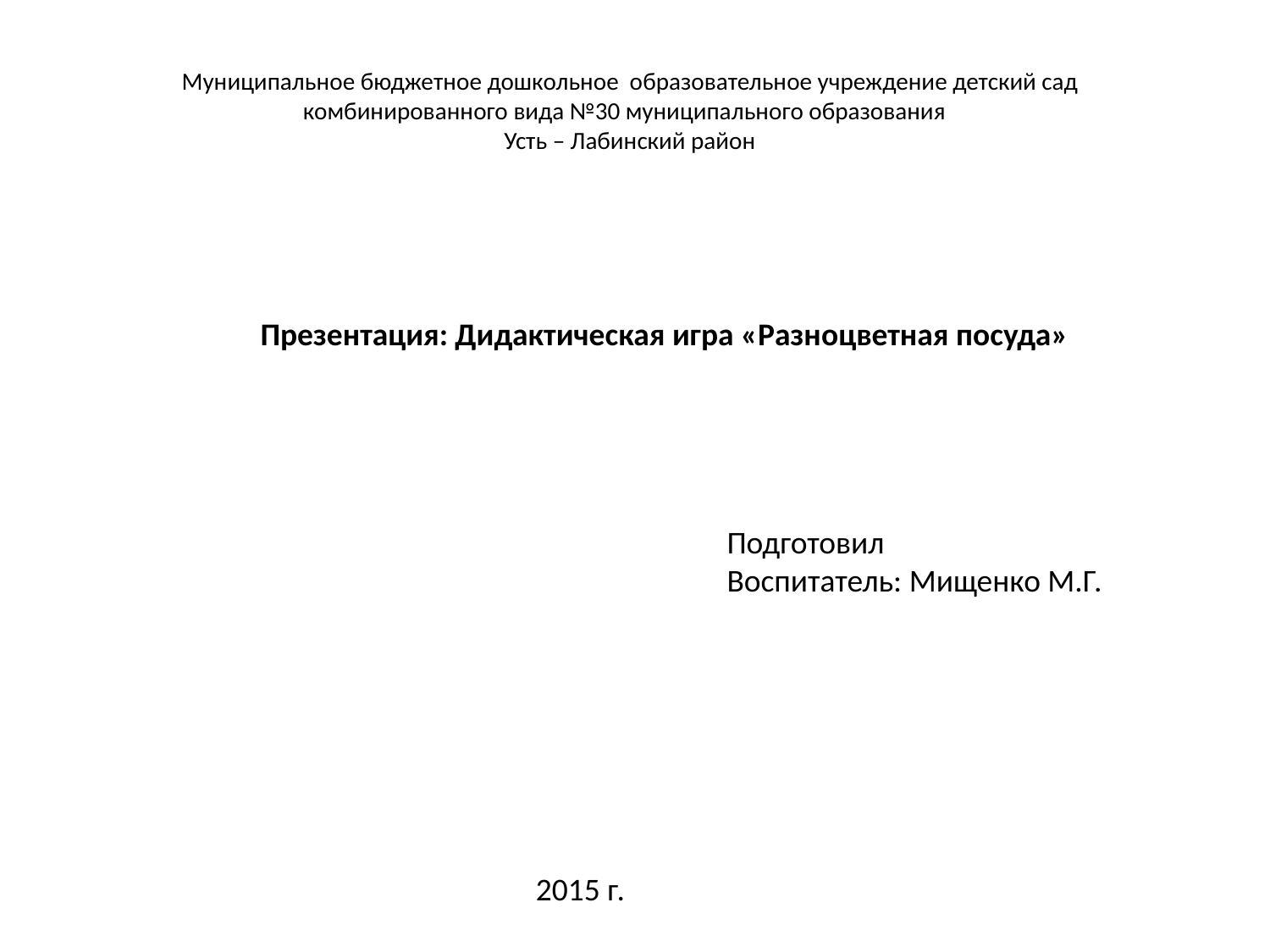

Муниципальное бюджетное дошкольное  образовательное учреждение детский сад
комбинированного вида №30 муниципального образования
Усть – Лабинский район
Презентация: Дидактическая игра «Разноцветная посуда»

Подготовил
Воспитатель: Мищенко М.Г.

2015 г.